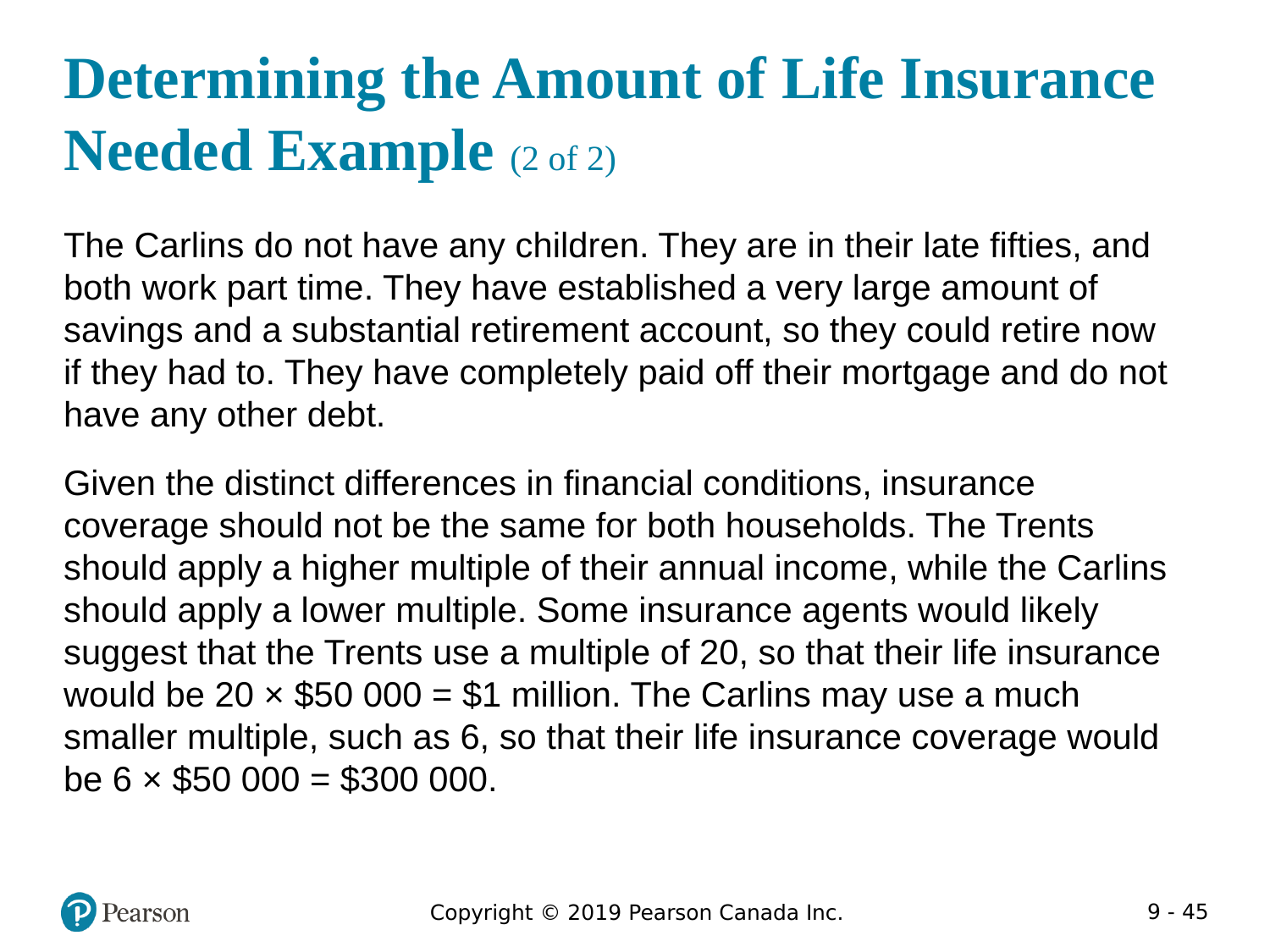

# Determining the Amount of Life Insurance Needed Example (2 of 2)
The Carlins do not have any children. They are in their late fifties, and both work part time. They have established a very large amount of savings and a substantial retirement account, so they could retire now if they had to. They have completely paid off their mortgage and do not have any other debt.
Given the distinct differences in financial conditions, insurance coverage should not be the same for both households. The Trents should apply a higher multiple of their annual income, while the Carlins should apply a lower multiple. Some insurance agents would likely suggest that the Trents use a multiple of 20, so that their life insurance would be 20 × $50 000 = $1 million. The Carlins may use a much smaller multiple, such as 6, so that their life insurance coverage would be 6 × $50 000 = $300 000.